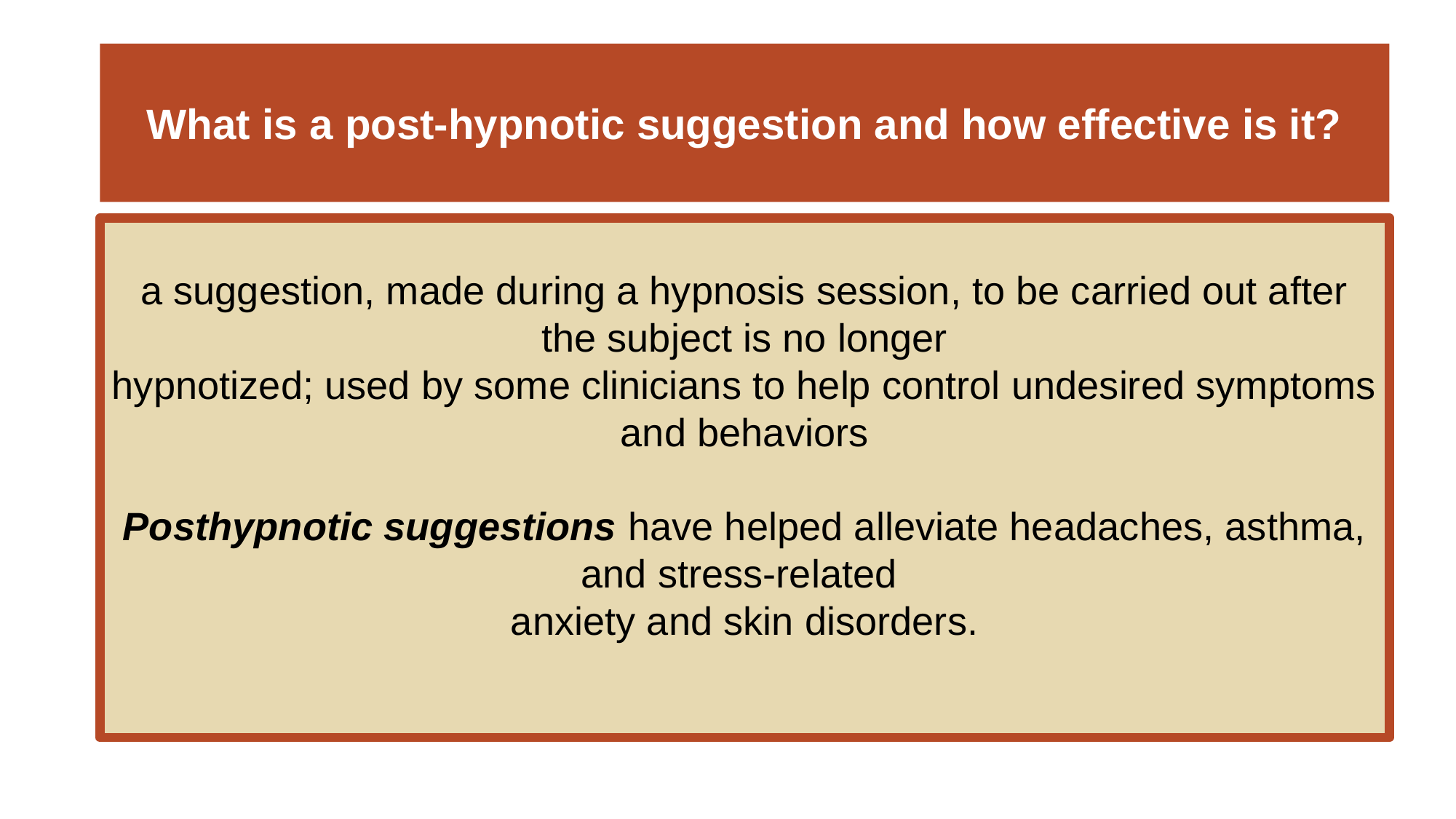

# What is a post-hypnotic suggestion and how effective is it?
a suggestion, made during a hypnosis session, to be carried out after the subject is no longer
hypnotized; used by some clinicians to help control undesired symptoms and behaviors

Posthypnotic suggestions have helped alleviate headaches, asthma, and stress-related
anxiety and skin disorders.